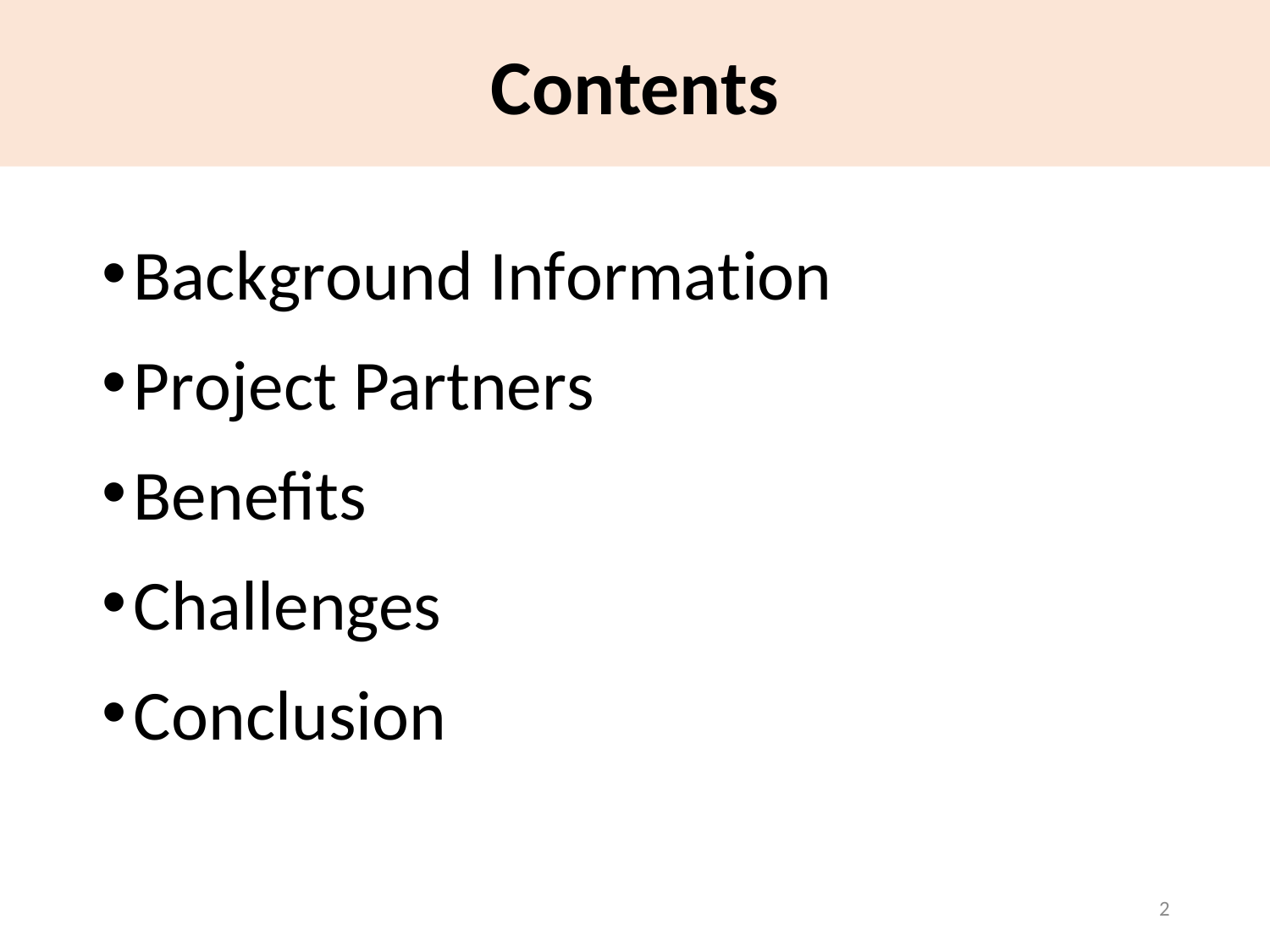

Contents
Background Information
Project Partners
Benefits
Challenges
Conclusion

2